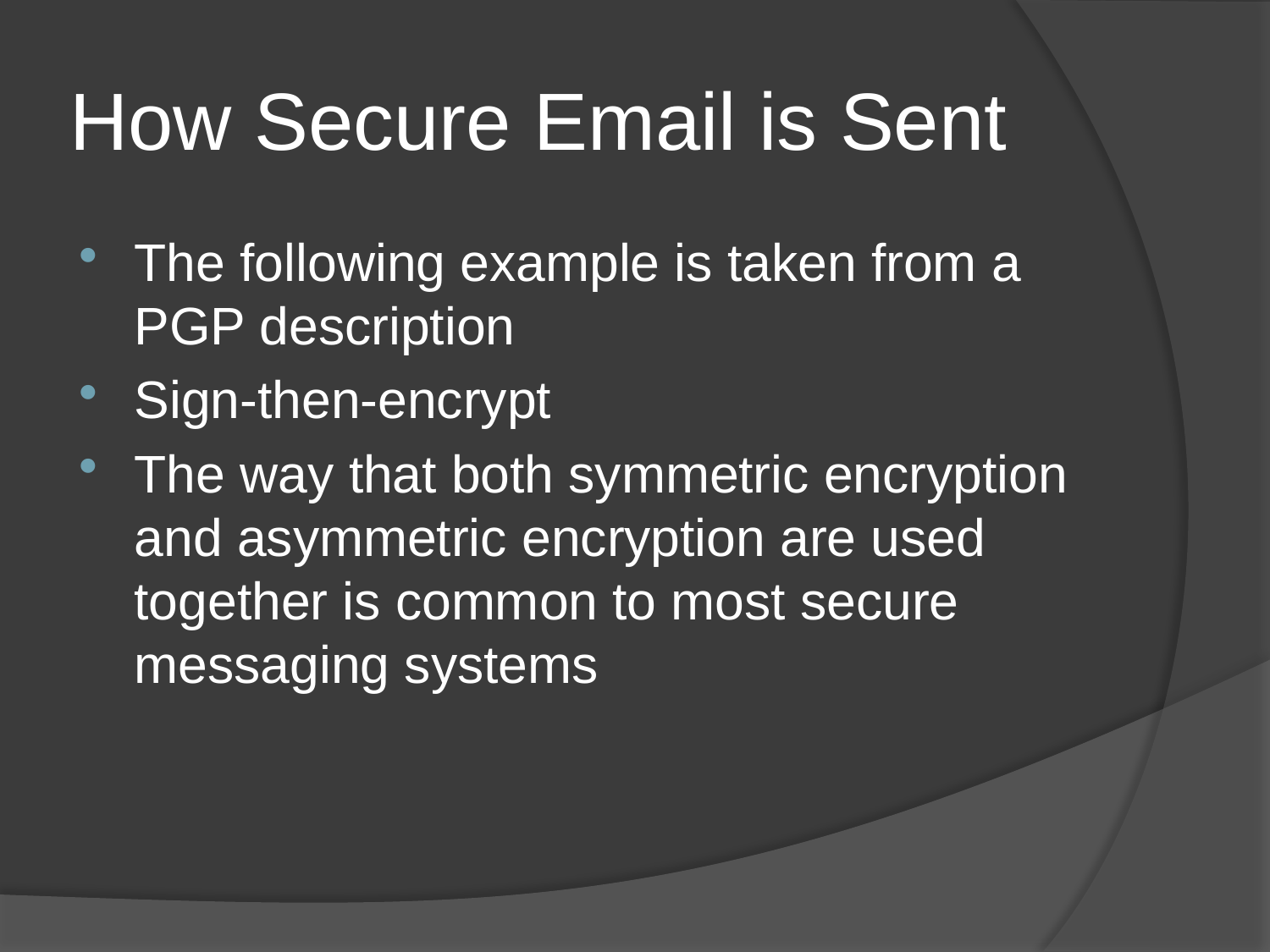

# How Secure Email is Sent
The following example is taken from a PGP description
Sign-then-encrypt
The way that both symmetric encryption and asymmetric encryption are used together is common to most secure messaging systems